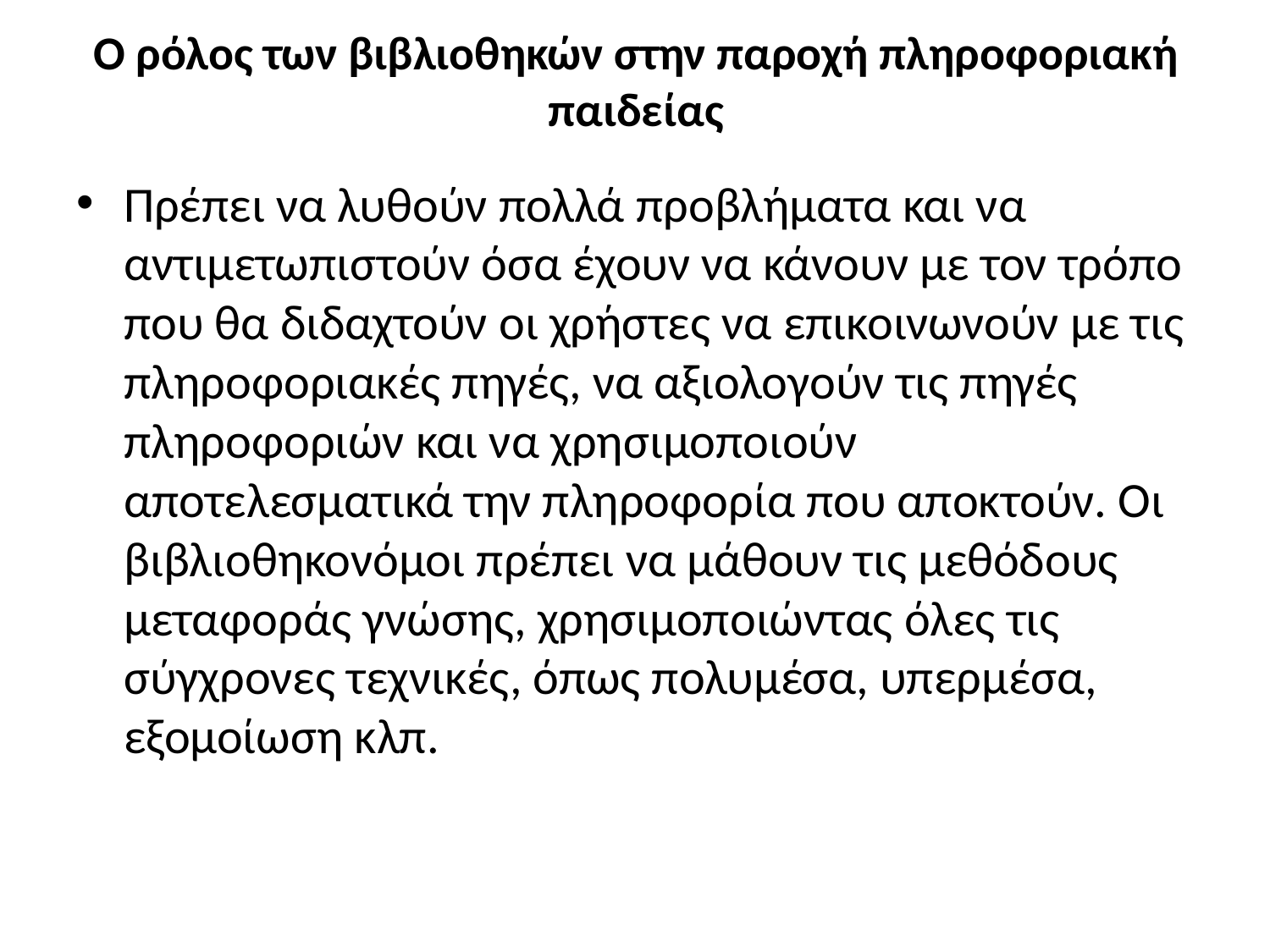

# Ο ρόλος των βιβλιοθηκών στην παροχή πληροφοριακή παιδείας
Πρέπει να λυθούν πολλά προβλήματα και να αντιμετωπιστούν όσα έχουν να κάνουν με τον τρόπο που θα διδαχτούν οι χρήστες να επικοινωνούν με τις πληροφοριακές πηγές, να αξιολογούν τις πηγές πληροφοριών και να χρησιμοποιούν αποτελεσματικά την πληροφορία που αποκτούν. Οι βιβλιοθηκονόμοι πρέπει να μάθουν τις μεθόδους μεταφοράς γνώσης, χρησιμοποιώντας όλες τις σύγχρονες τεχνικές, όπως πολυμέσα, υπερμέσα, εξομοίωση κλπ.